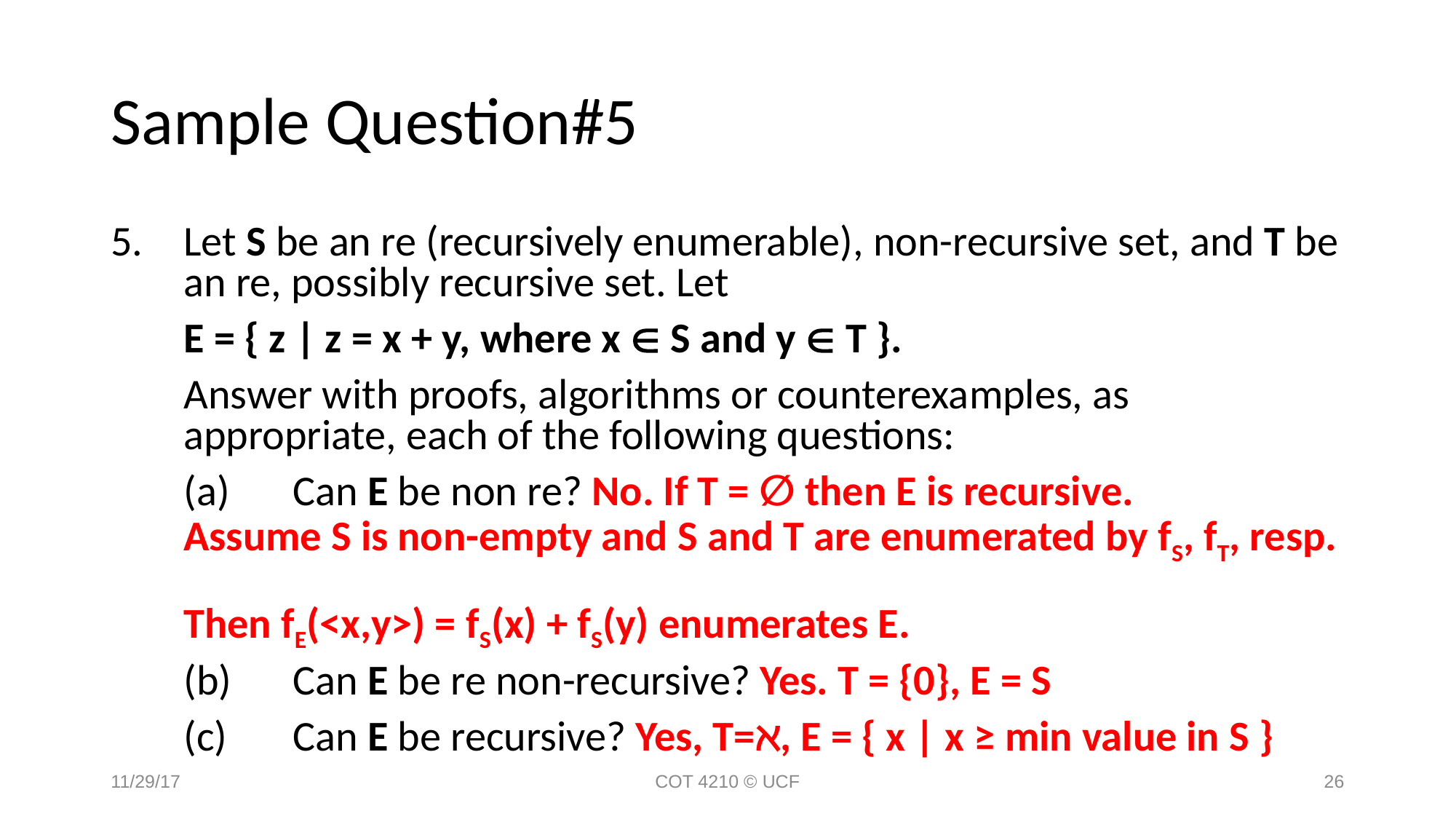

# Sample Question#5
5.	Let S be an re (recursively enumerable), non-recursive set, and T be an re, possibly recursive set. Let
	E = { z | z = x + y, where x ∈ S and y ∈ T }.
	Answer with proofs, algorithms or counterexamples, as appropriate, each of the following questions:
	(a)	Can E be non re? No. If T = ∅ then E is recursive.
Assume S is non-empty and S and T are enumerated by fS, fT, resp.
Then fE(<x,y>) = fS(x) + fS(y) enumerates E.
	(b)	Can E be re non-recursive? Yes. T = {0}, E = S
	(c)	Can E be recursive? Yes, T=ℵ, E = { x | x ≥ min value in S }
11/29/17
COT 4210 © UCF
26